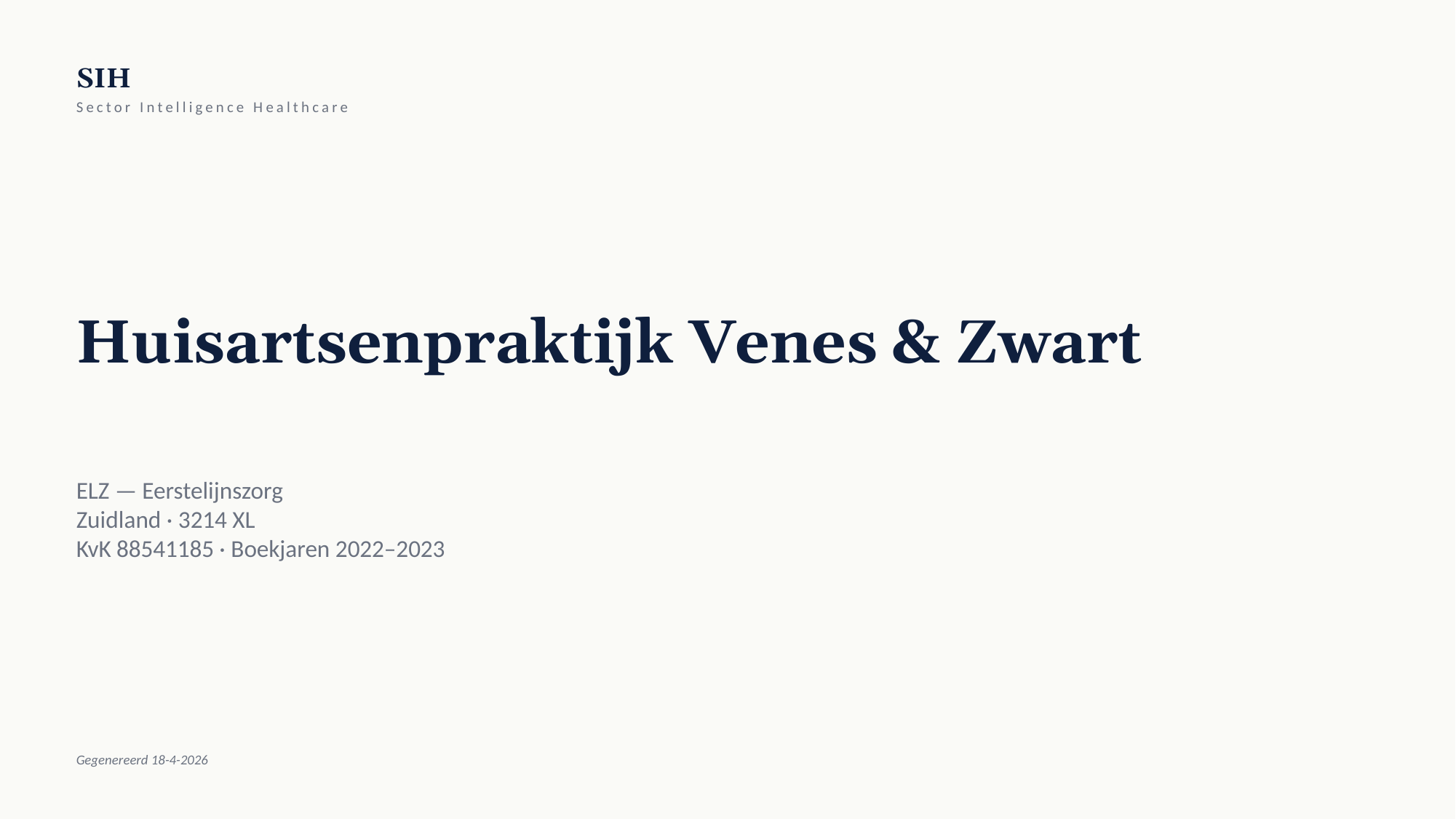

SIH
Sector Intelligence Healthcare
Huisartsenpraktijk Venes & Zwart
ELZ — Eerstelijnszorg
Zuidland · 3214 XL
KvK 88541185 · Boekjaren 2022–2023
Gegenereerd 18-4-2026